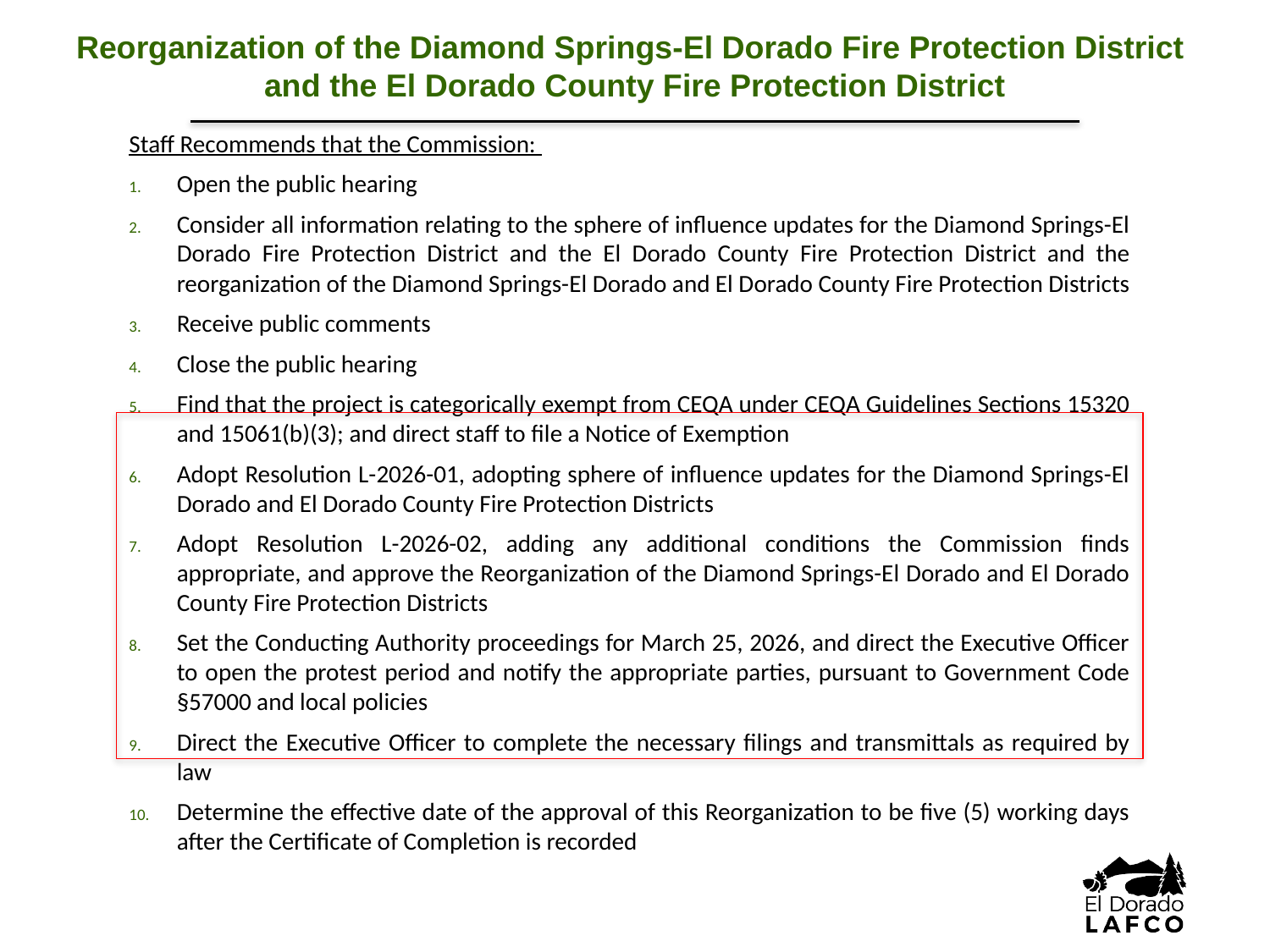

Reorganization of the Diamond Springs-El Dorado Fire Protection District
and the El Dorado County Fire Protection District
Staff Recommends that the Commission:
Open the public hearing
Consider all information relating to the sphere of influence updates for the Diamond Springs-El Dorado Fire Protection District and the El Dorado County Fire Protection District and the reorganization of the Diamond Springs-El Dorado and El Dorado County Fire Protection Districts
Receive public comments
Close the public hearing
Find that the project is categorically exempt from CEQA under CEQA Guidelines Sections 15320 and 15061(b)(3); and direct staff to file a Notice of Exemption
Adopt Resolution L-2026-01, adopting sphere of influence updates for the Diamond Springs-El Dorado and El Dorado County Fire Protection Districts
Adopt Resolution L-2026-02, adding any additional conditions the Commission finds appropriate, and approve the Reorganization of the Diamond Springs-El Dorado and El Dorado County Fire Protection Districts
Set the Conducting Authority proceedings for March 25, 2026, and direct the Executive Officer to open the protest period and notify the appropriate parties, pursuant to Government Code §57000 and local policies
Direct the Executive Officer to complete the necessary filings and transmittals as required by law
Determine the effective date of the approval of this Reorganization to be five (5) working days after the Certificate of Completion is recorded